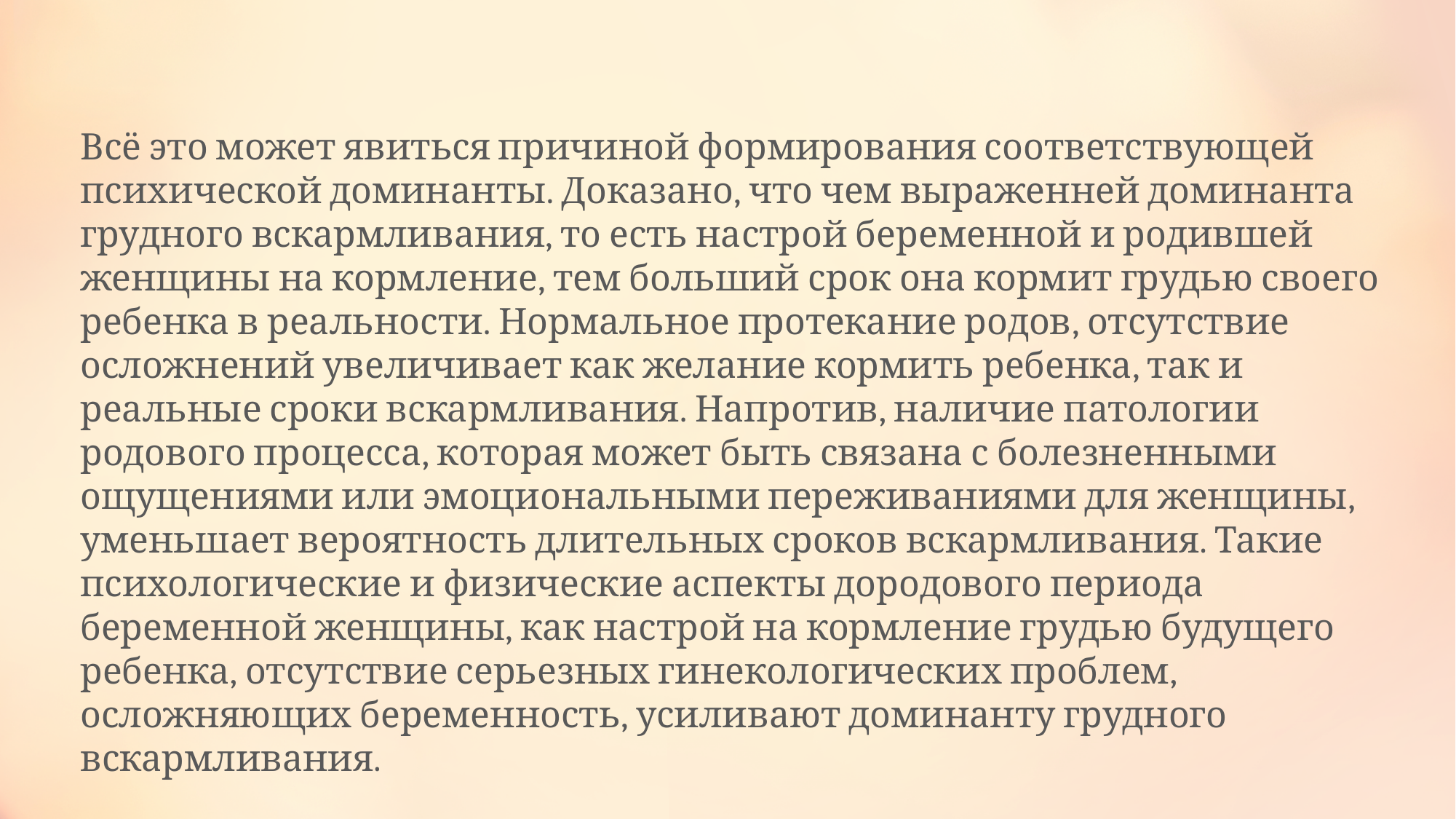

Всё это может явиться причиной формирования соответствующей психической доминанты. Доказано, что чем выраженней доминанта грудного вскармливания, то есть настрой беременной и родившей женщины на кормление, тем больший срок она кормит грудью своего ребенка в реальности. Нормальное протекание родов, отсутствие осложнений увеличивает как желание кормить ребенка, так и реальные сроки вскармливания. Напротив, наличие патологии родового процесса, которая может быть связана с болезненными ощущениями или эмоциональными переживаниями для женщины, уменьшает вероятность длительных сроков вскармливания. Такие психологические и физические аспекты дородового периода беременной женщины, как настрой на кормление грудью будущего ребенка, отсутствие серьезных гинекологических проблем, осложняющих беременность, усиливают доминанту грудного вскармливания.